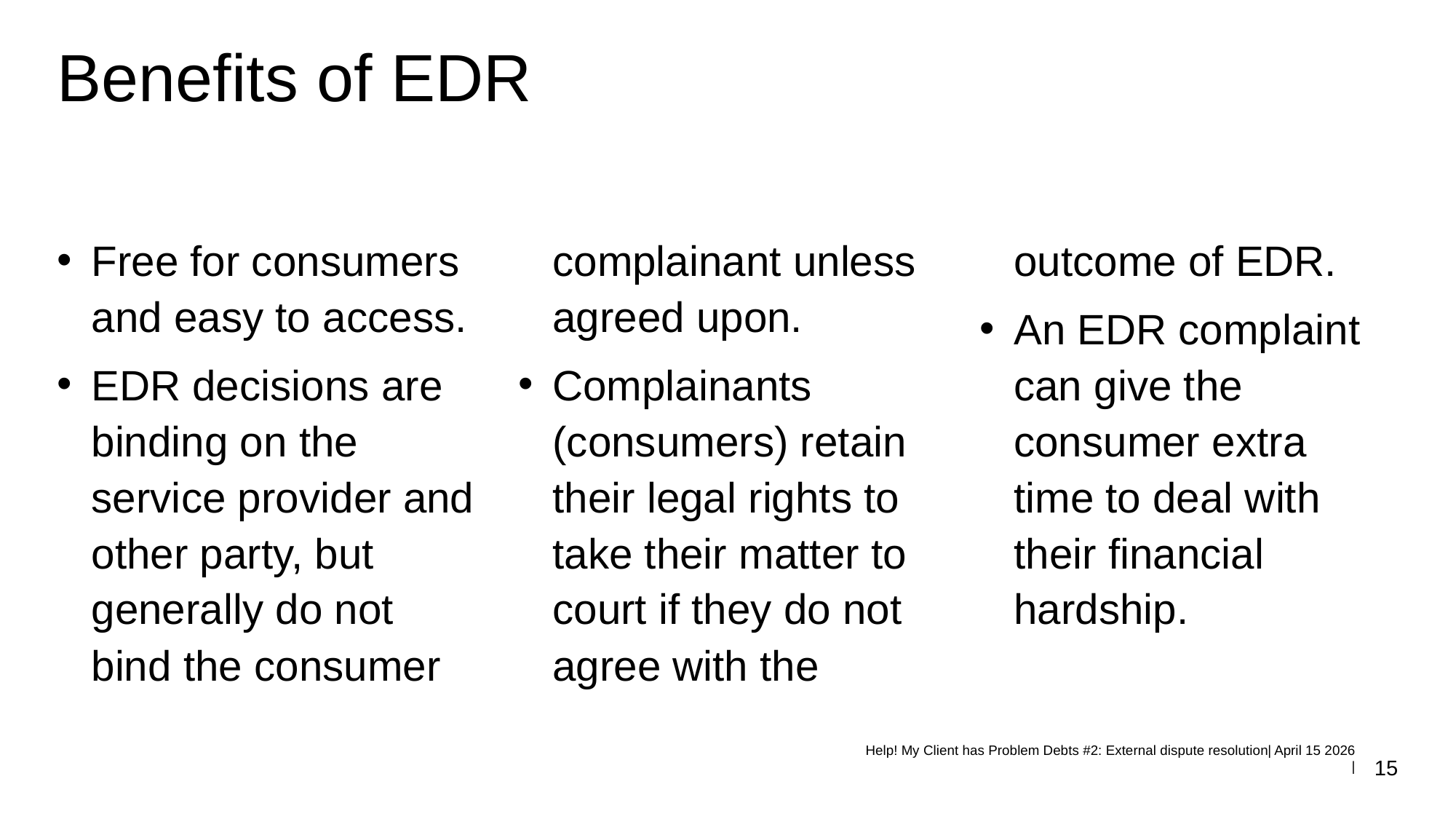

# Benefits of EDR
Free for consumers and easy to access.
EDR decisions are binding on the service provider and other party, but generally do not bind the consumer complainant unless agreed upon.
Complainants (consumers) retain their legal rights to take their matter to court if they do not agree with the outcome of EDR.
An EDR complaint can give the consumer extra time to deal with their financial hardship.
15
Help! My Client has Problem Debts #2: External dispute resolution| April 15 2026 |